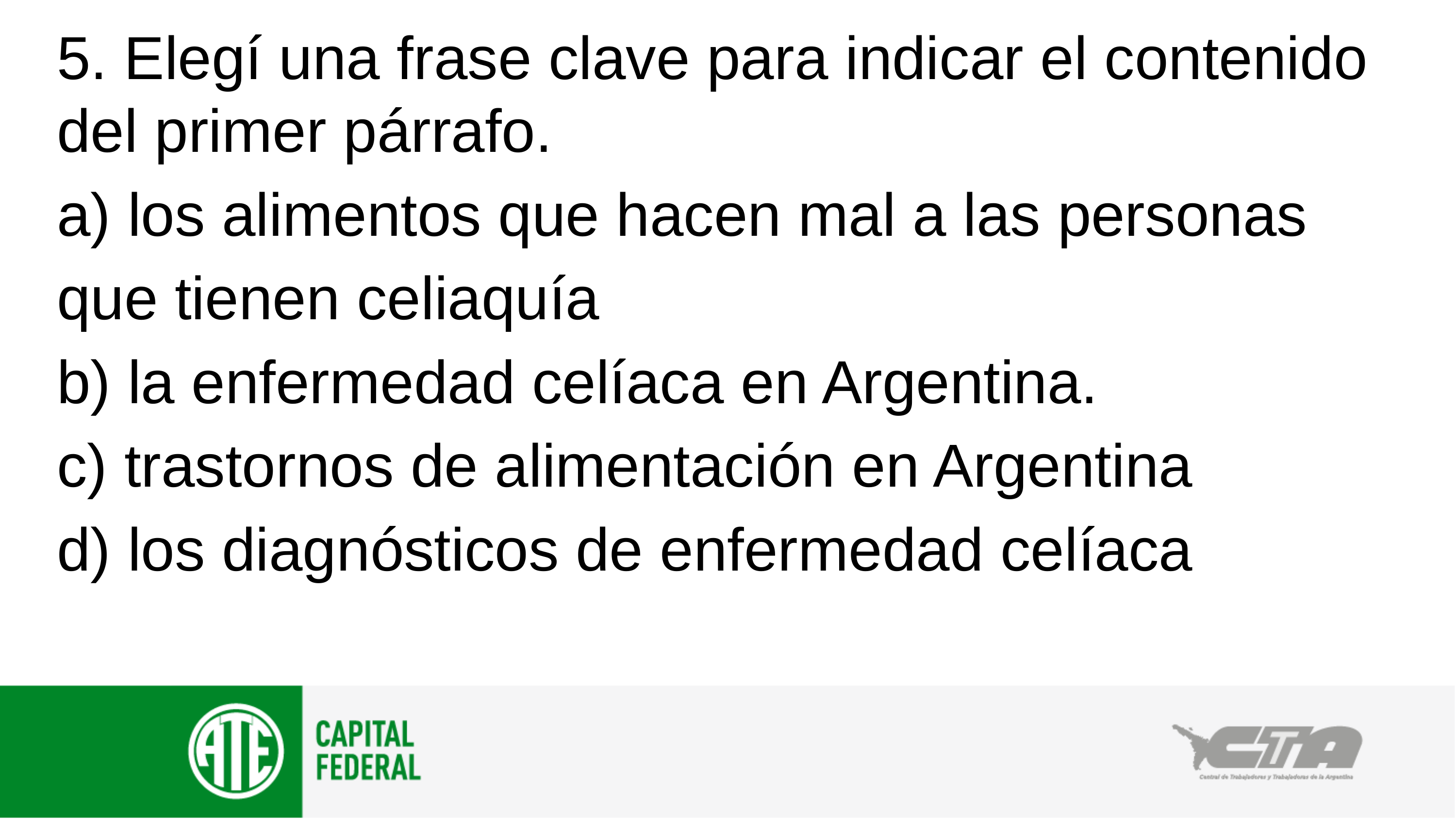

5. Elegí una frase clave para indicar el contenido del primer párrafo.
a) los alimentos que hacen mal a las personas que tienen celiaquía
b) la enfermedad celíaca en Argentina.
c) trastornos de alimentación en Argentina
d) los diagnósticos de enfermedad celíaca